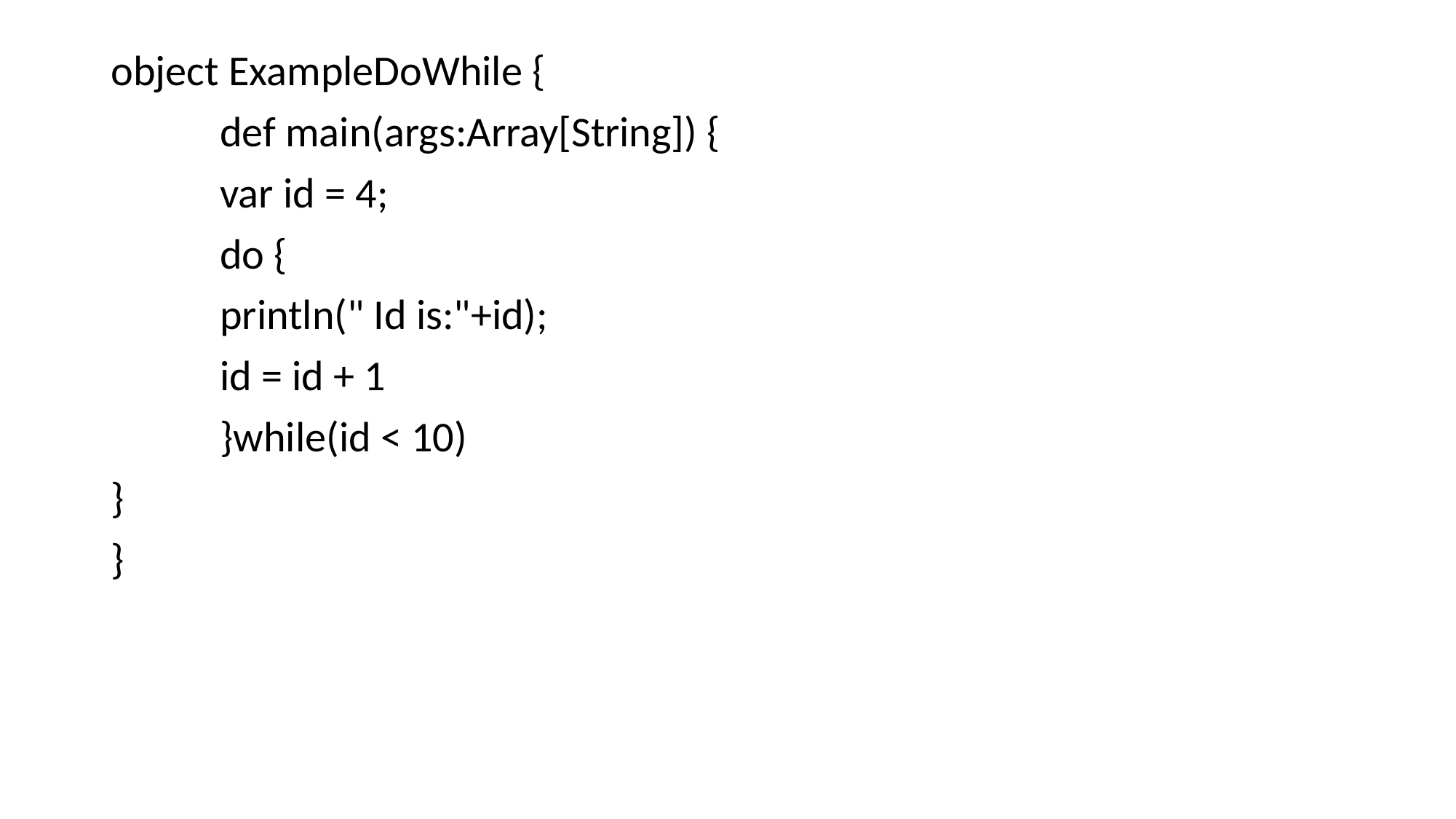

# object ExampleDoWhile {
	def main(args:Array[String]) {
	var id = 4;
	do {
    	println(" Id is:"+id);
    	id = id + 1
    	}while(id < 10)
}
}